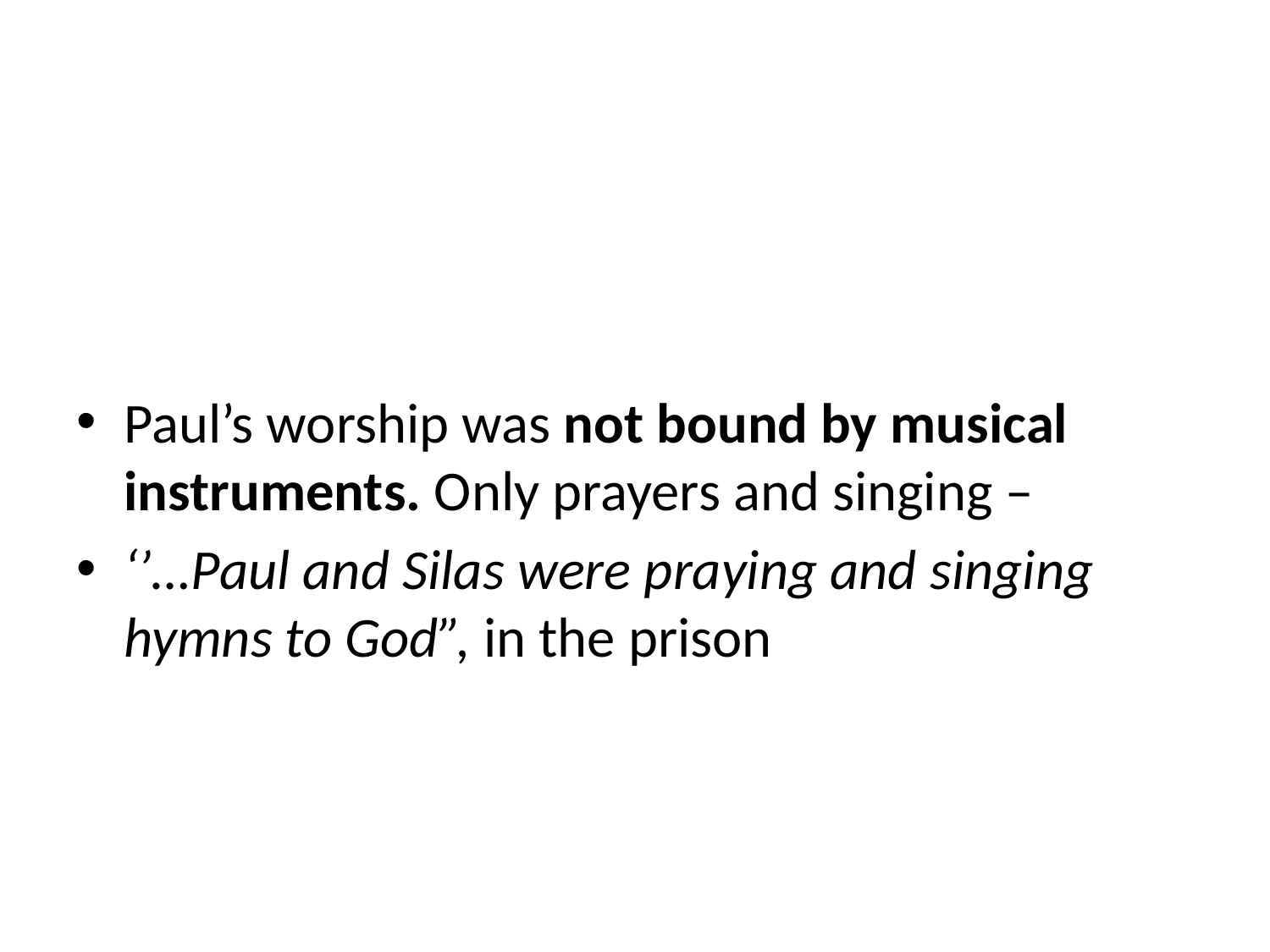

#

Paul’s worship was not bound by musical instruments. Only prayers and singing –
‘’…Paul and Silas were praying and singing hymns to God”, in the prison